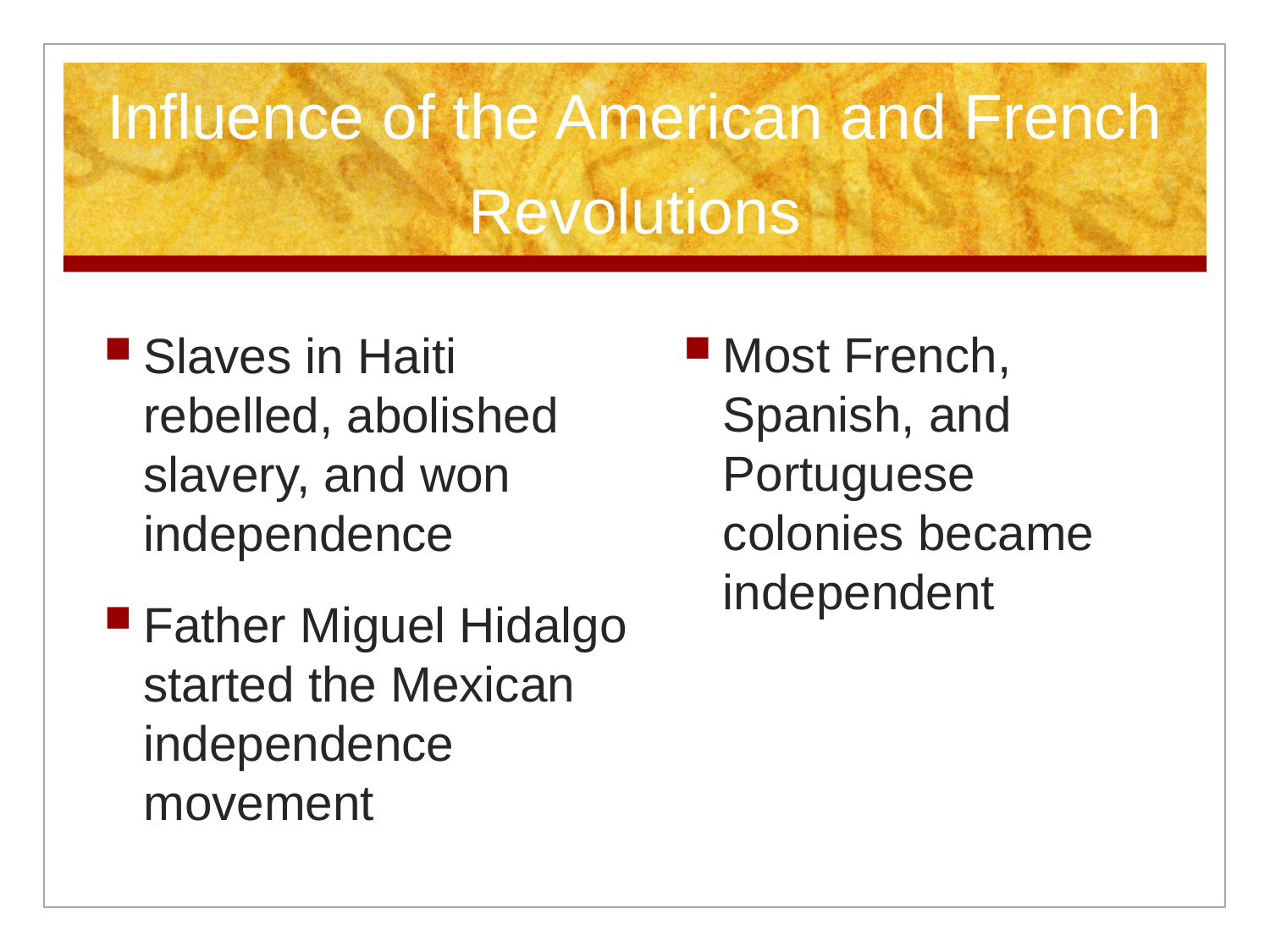

# Influence of the American and French Revolutions
Slaves in Haiti rebelled, abolished slavery, and won independence
Father Miguel Hidalgo started the Mexican independence movement

Most French, Spanish, and Portuguese colonies became independent